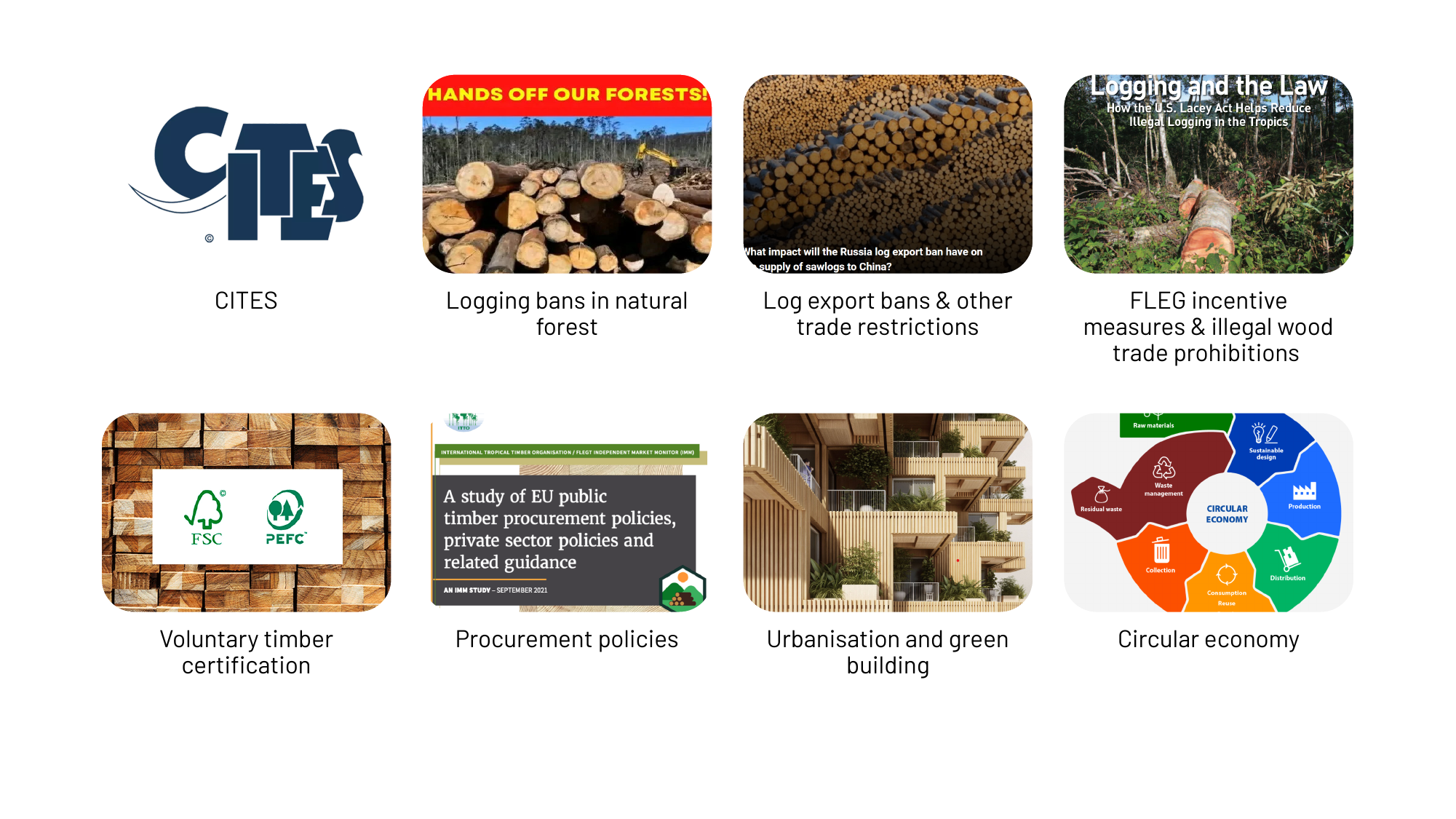

CITES
Logging bans in natural forest
Log export bans & other trade restrictions
FLEG incentive measures & illegal wood trade prohibitions
Voluntary timber certification
Procurement policies
Urbanisation and green building
Circular economy